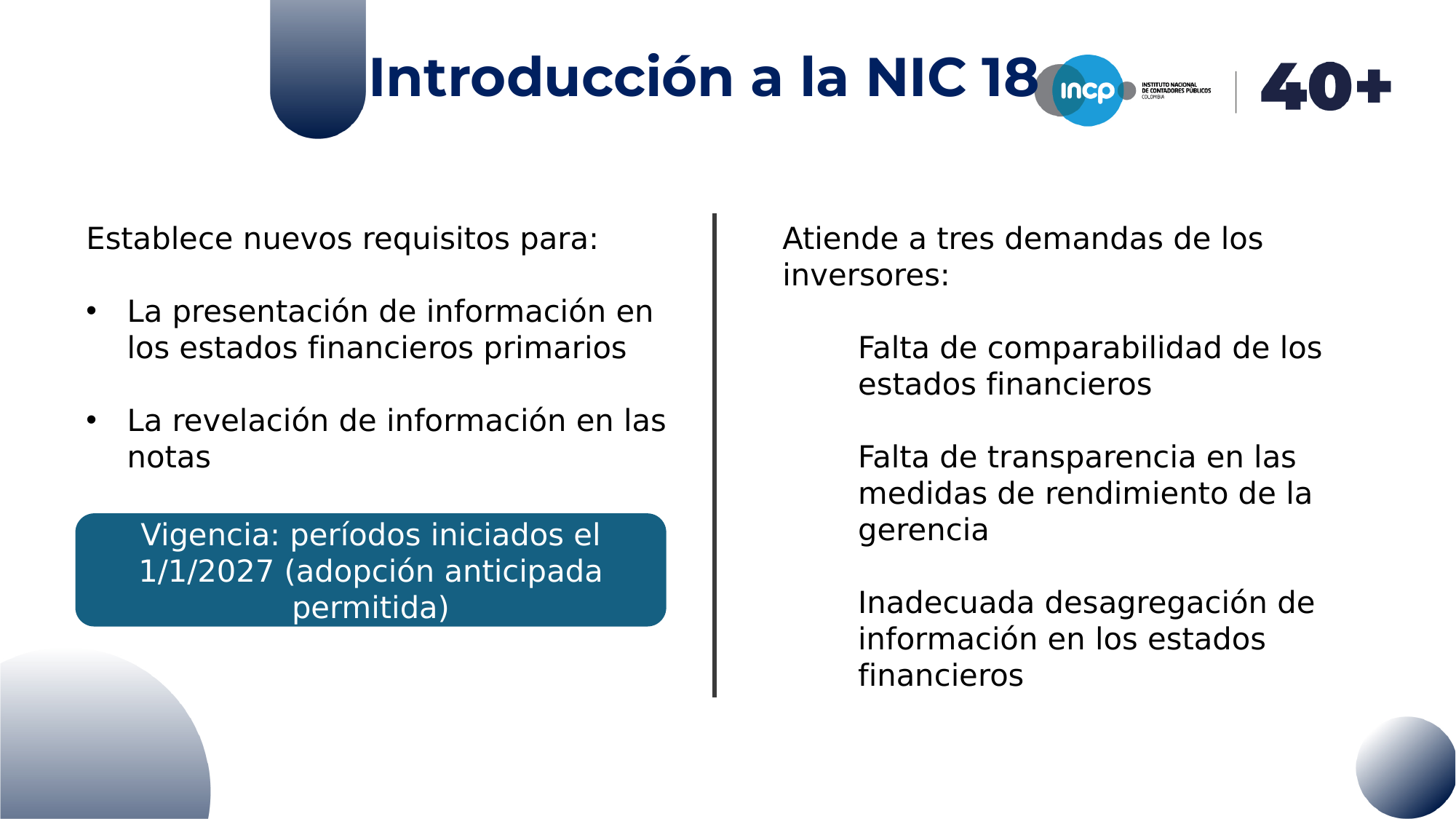

# Introducción a la NIC 18
Establece nuevos requisitos para:

La presentación de información en los estados financieros primarios

La revelación de información en las notas
Atiende a tres demandas de los inversores:

Falta de comparabilidad de los estados financieros

Falta de transparencia en las medidas de rendimiento de la gerencia

Inadecuada desagregación de información en los estados financieros

:
Vigencia: períodos iniciados el 1/1/2027 (adopción anticipada permitida)